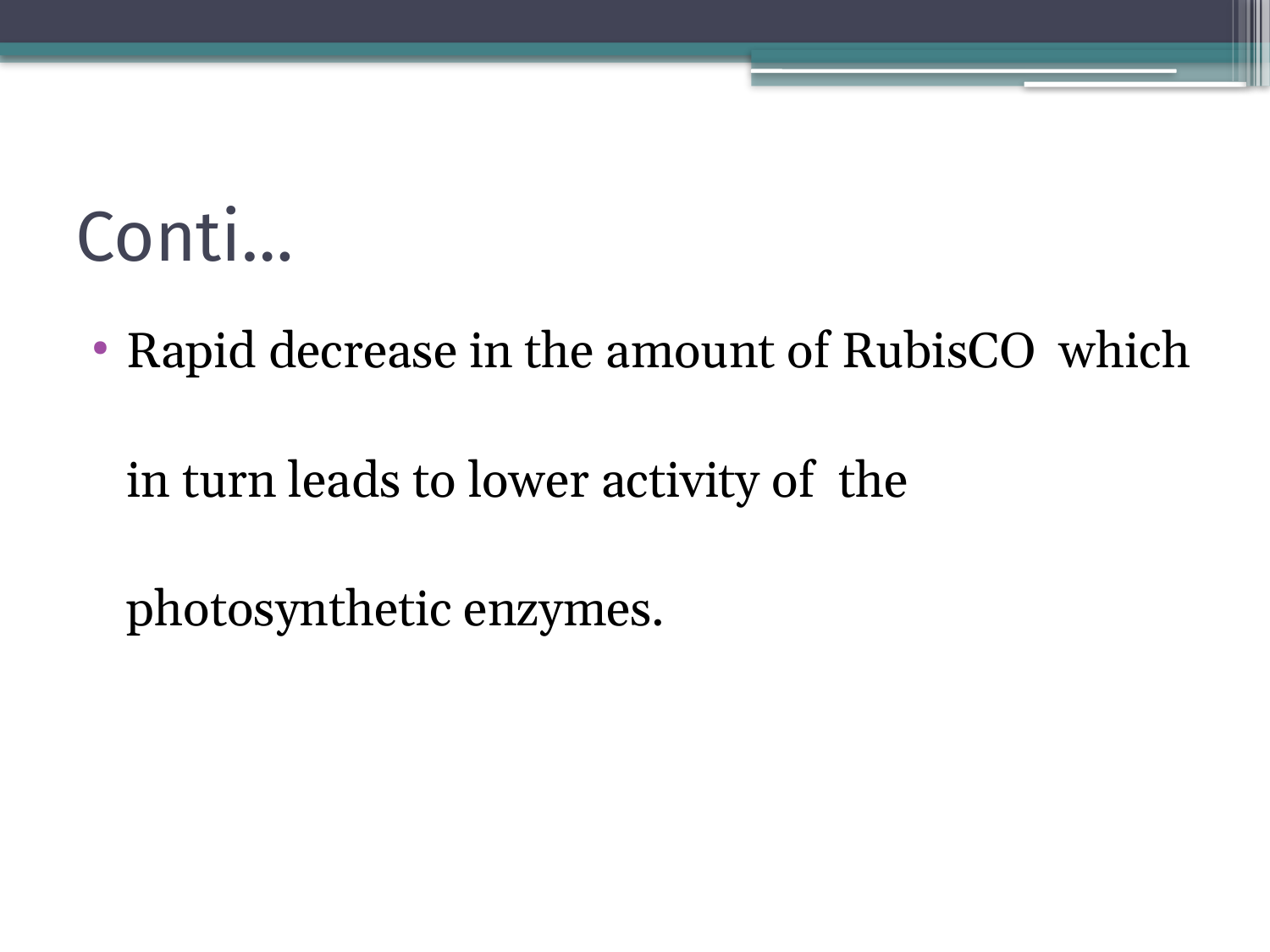

# Conti…
Rapid decrease in the amount of RubisCO  which

   in turn leads to lower activity of  the

   photosynthetic enzymes.